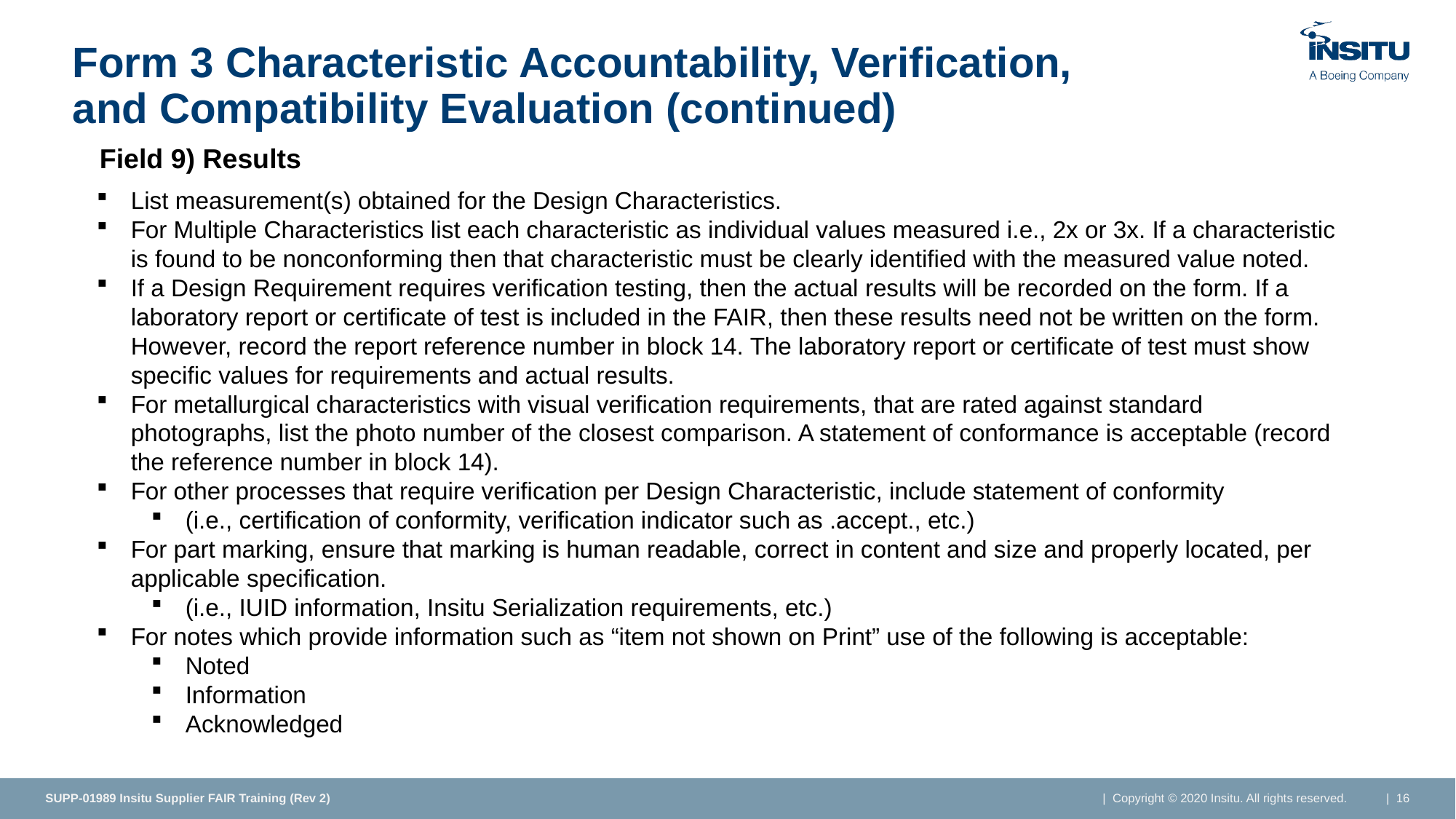

# Form 3 Characteristic Accountability, Verification, and Compatibility Evaluation (continued)
Field 9) Results
List measurement(s) obtained for the Design Characteristics.
For Multiple Characteristics list each characteristic as individual values measured i.e., 2x or 3x. If a characteristic is found to be nonconforming then that characteristic must be clearly identified with the measured value noted.
If a Design Requirement requires verification testing, then the actual results will be recorded on the form. If a laboratory report or certificate of test is included in the FAIR, then these results need not be written on the form. However, record the report reference number in block 14. The laboratory report or certificate of test must show specific values for requirements and actual results.
For metallurgical characteristics with visual verification requirements, that are rated against standard photographs, list the photo number of the closest comparison. A statement of conformance is acceptable (record the reference number in block 14).
For other processes that require verification per Design Characteristic, include statement of conformity
(i.e., certification of conformity, verification indicator such as .accept., etc.)
For part marking, ensure that marking is human readable, correct in content and size and properly located, per applicable specification.
(i.e., IUID information, Insitu Serialization requirements, etc.)
For notes which provide information such as “item not shown on Print” use of the following is acceptable:
Noted
Information
Acknowledged
SUPP-01989 Insitu Supplier FAIR Training (Rev 2)
|  Copyright © 2020 Insitu. All rights reserved.
|  16